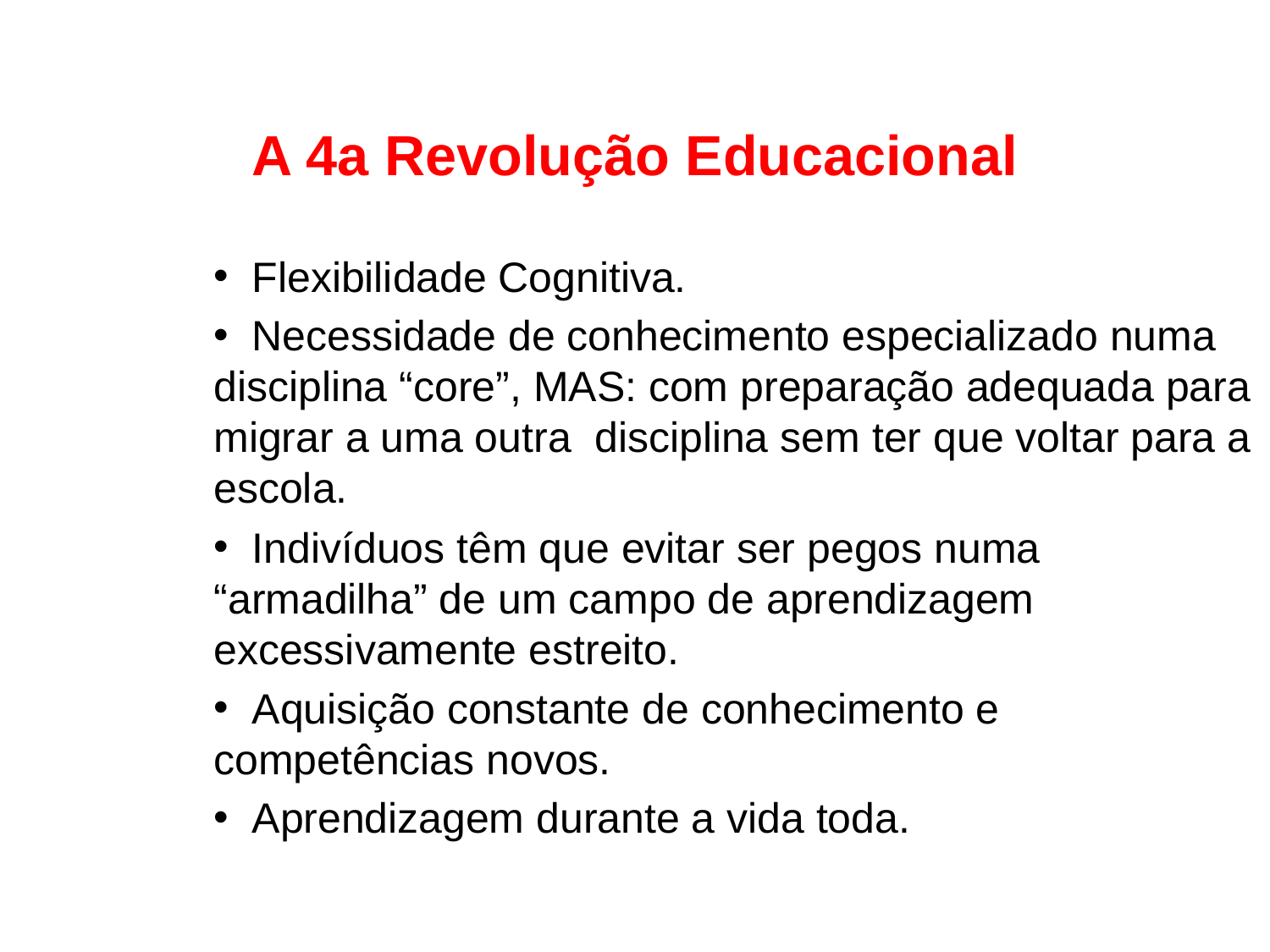

# A 4a Revolução Educacional
  Flexibilidade Cognitiva.
  Necessidade de conhecimento especializado numa disciplina “core”, MAS: com preparação adequada para migrar a uma outra  disciplina sem ter que voltar para a escola.
  Indivíduos têm que evitar ser pegos numa “armadilha” de um campo de aprendizagem excessivamente estreito.
  Aquisição constante de conhecimento e competências novos.
  Aprendizagem durante a vida toda.